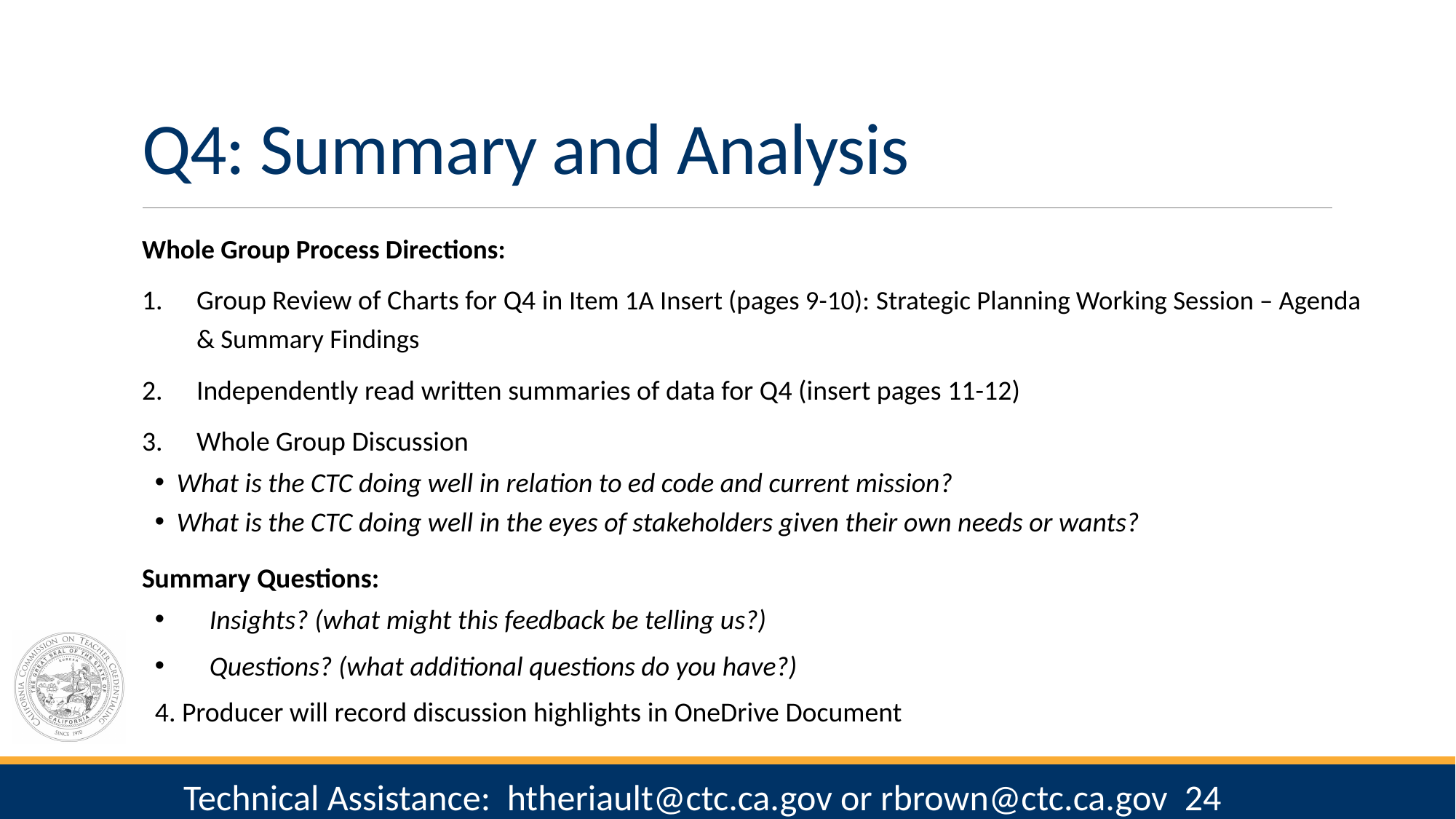

# Q4: Summary and Analysis
Whole Group Process Directions:
Group Review of Charts for Q4 in Item 1A Insert (pages 9-10): Strategic Planning Working Session – Agenda & Summary Findings
Independently read written summaries of data for Q4 (insert pages 11-12)
Whole Group Discussion
What is the CTC doing well in relation to ed code and current mission?
What is the CTC doing well in the eyes of stakeholders given their own needs or wants?
Summary Questions:
Insights? (what might this feedback be telling us?)
Questions? (what additional questions do you have?)
4. Producer will record discussion highlights in OneDrive Document

24